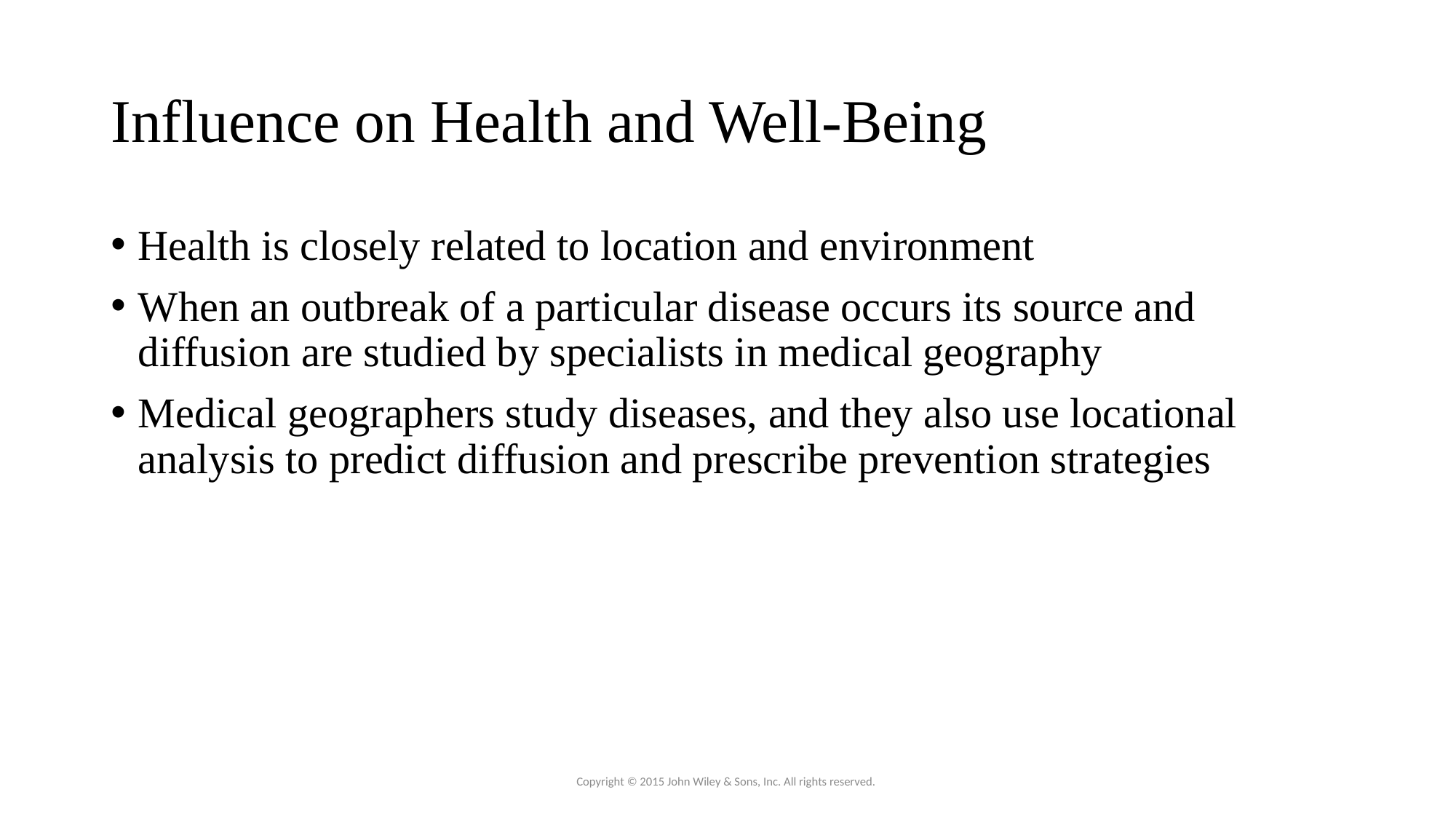

# Influence on Health and Well-Being
Health is closely related to location and environment
When an outbreak of a particular disease occurs its source and diffusion are studied by specialists in medical geography
Medical geographers study diseases, and they also use locational analysis to predict diffusion and prescribe prevention strategies

Copyright © 2015 John Wiley & Sons, Inc. All rights reserved.